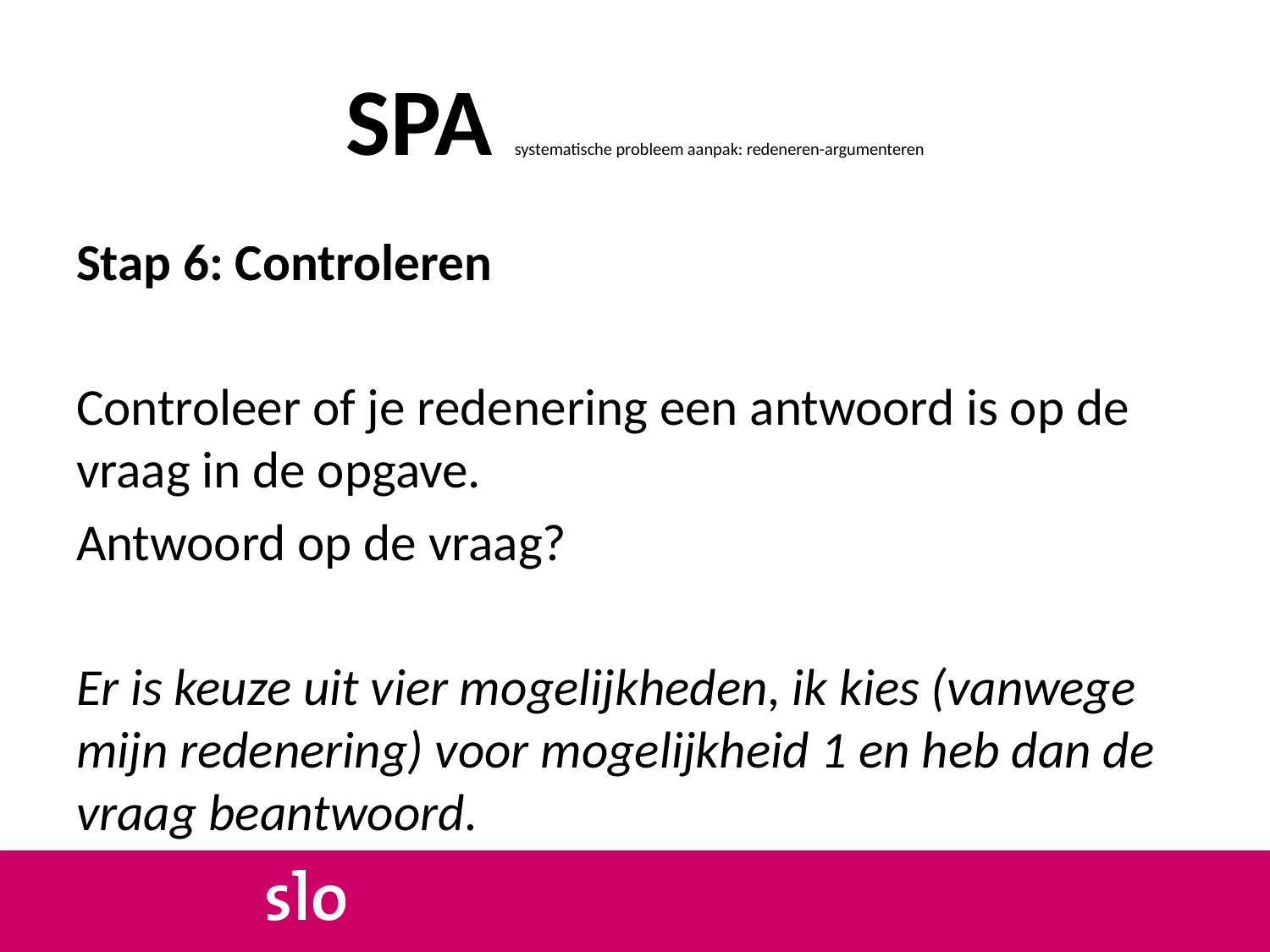

# SPA systematische probleem aanpak: redeneren-argumenteren
Stap 6: Controleren

Controleer of je redenering een antwoord is op de vraag in de opgave.
Antwoord op de vraag?

Er is keuze uit vier mogelijkheden, ik kies (vanwege mijn redenering) voor mogelijkheid 1 en heb dan de vraag beantwoord.